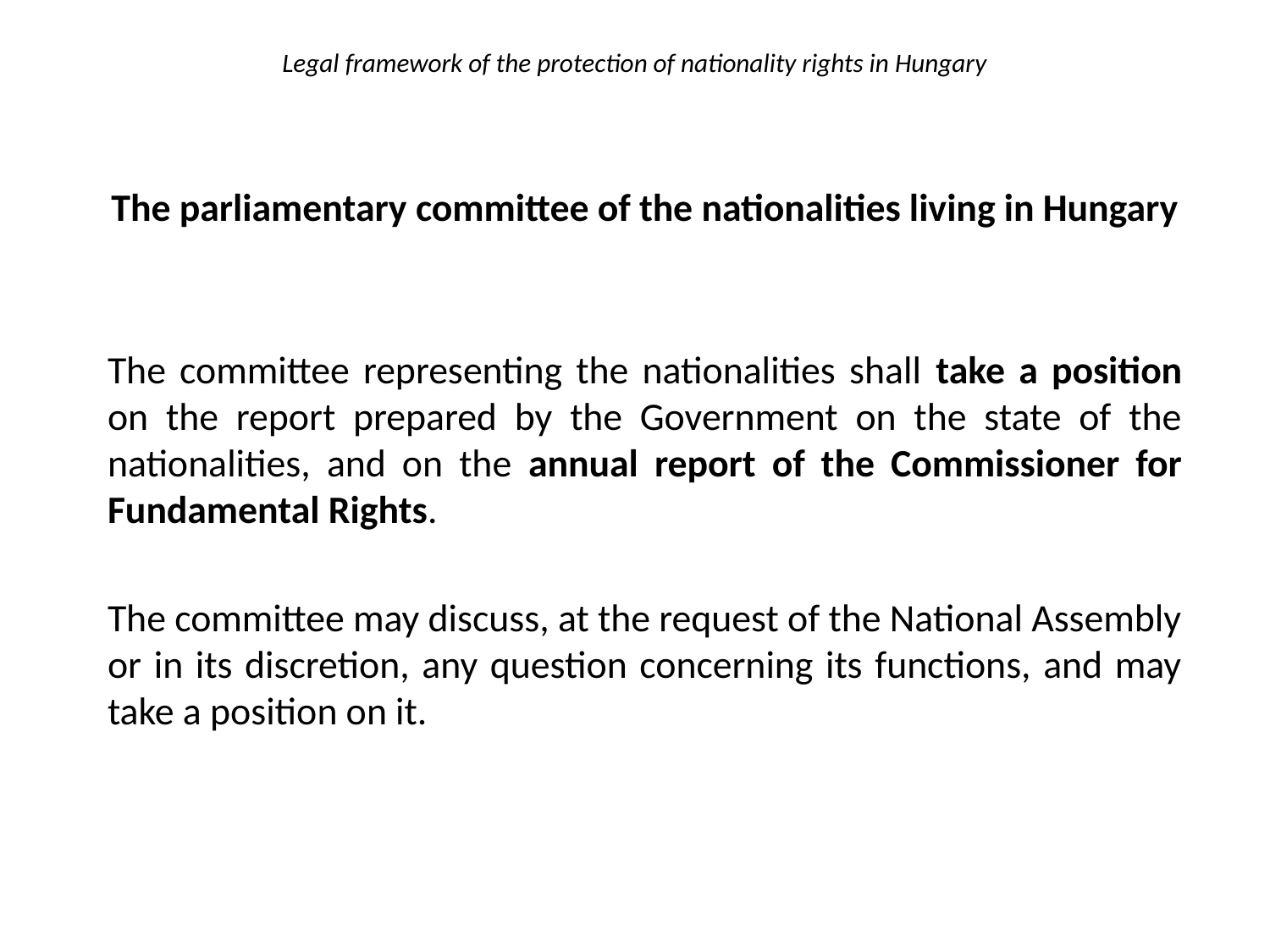

# Legal framework of the protection of nationality rights in Hungary
The parliamentary committee of the nationalities living in Hungary

The committee representing the nationalities shall take a position on the report prepared by the Government on the state of the nationalities, and on the annual report of the Commissioner for Fundamental Rights.

The committee may discuss, at the request of the National Assembly or in its discretion, any question concerning its functions, and may take a position on it.